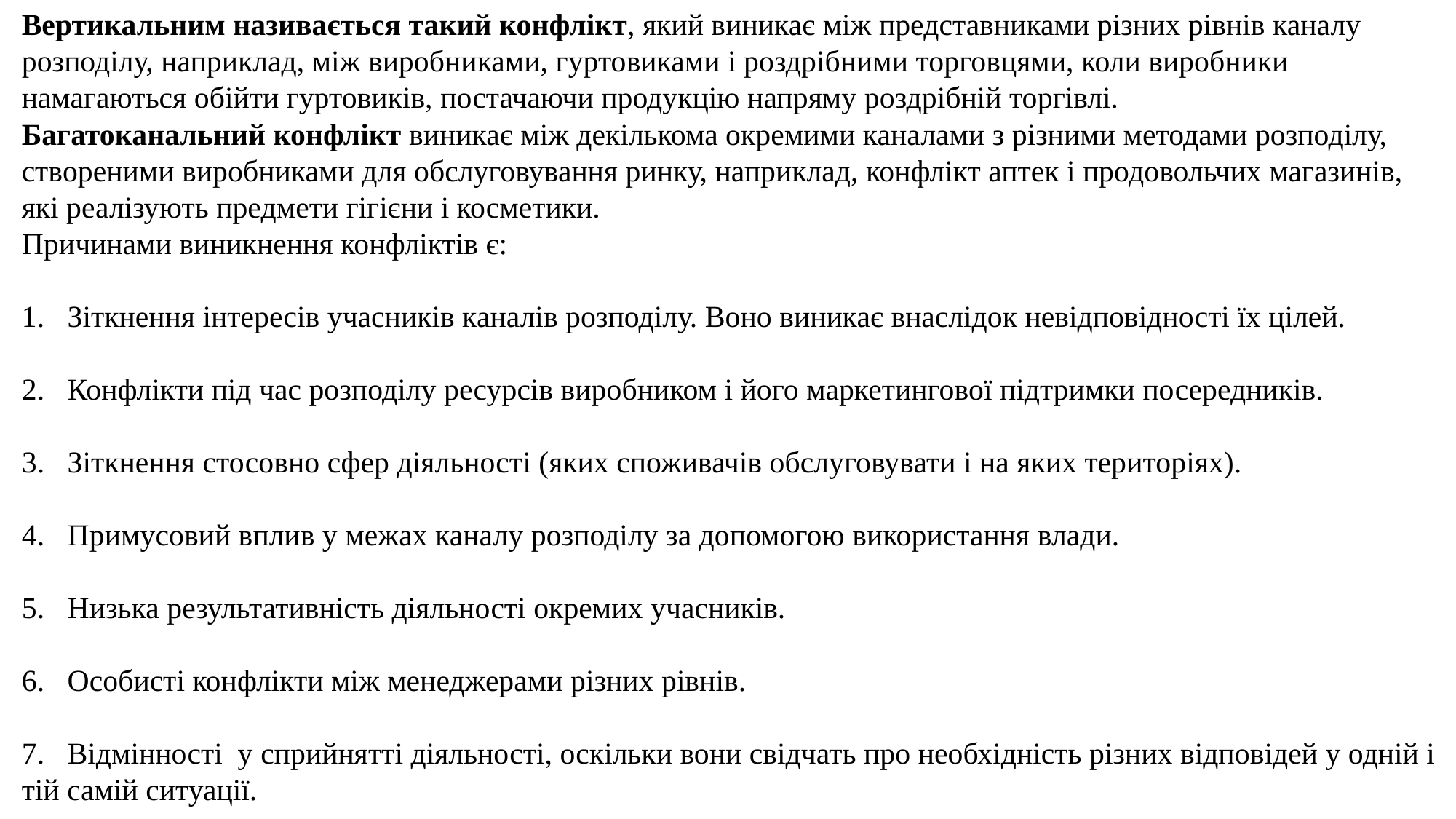

Вертикальним називається такий конфлікт, який виникає між представниками різних рівнів каналу розподілу, наприклад, між виробниками, гуртовиками і роздрібними торговцями, коли виробники намагаються обійти гуртовиків, постачаючи продукцію напряму роздрібній торгівлі.
Багатоканальний конфлікт виникає між декількома окремими каналами з різними методами розподілу, створеними виробниками для обслуговування ринку, наприклад, конфлікт аптек і продовольчих магазинів, які реалізують предмети гігієни і косметики.
Причинами виникнення конфліктів є:

1.   Зіткнення інтересів учасників каналів розподілу. Воно виникає внаслідок невідповідності їх цілей.

2.   Конфлікти під час розподілу ресурсів виробником і його маркетингової підтримки посередників.

3.   Зіткнення стосовно сфер діяльності (яких споживачів обслуговувати і на яких територіях).

4.   Примусовий вплив у межах каналу розподілу за допомогою використання влади.

5.   Низька результативність діяльності окремих учасників.

6.   Особисті конфлікти між менеджерами різних рівнів.

7.   Відмінності  у сприйнятті діяльності, оскільки вони свідчать про необхідність різних відповідей у одній і тій самій ситуації.